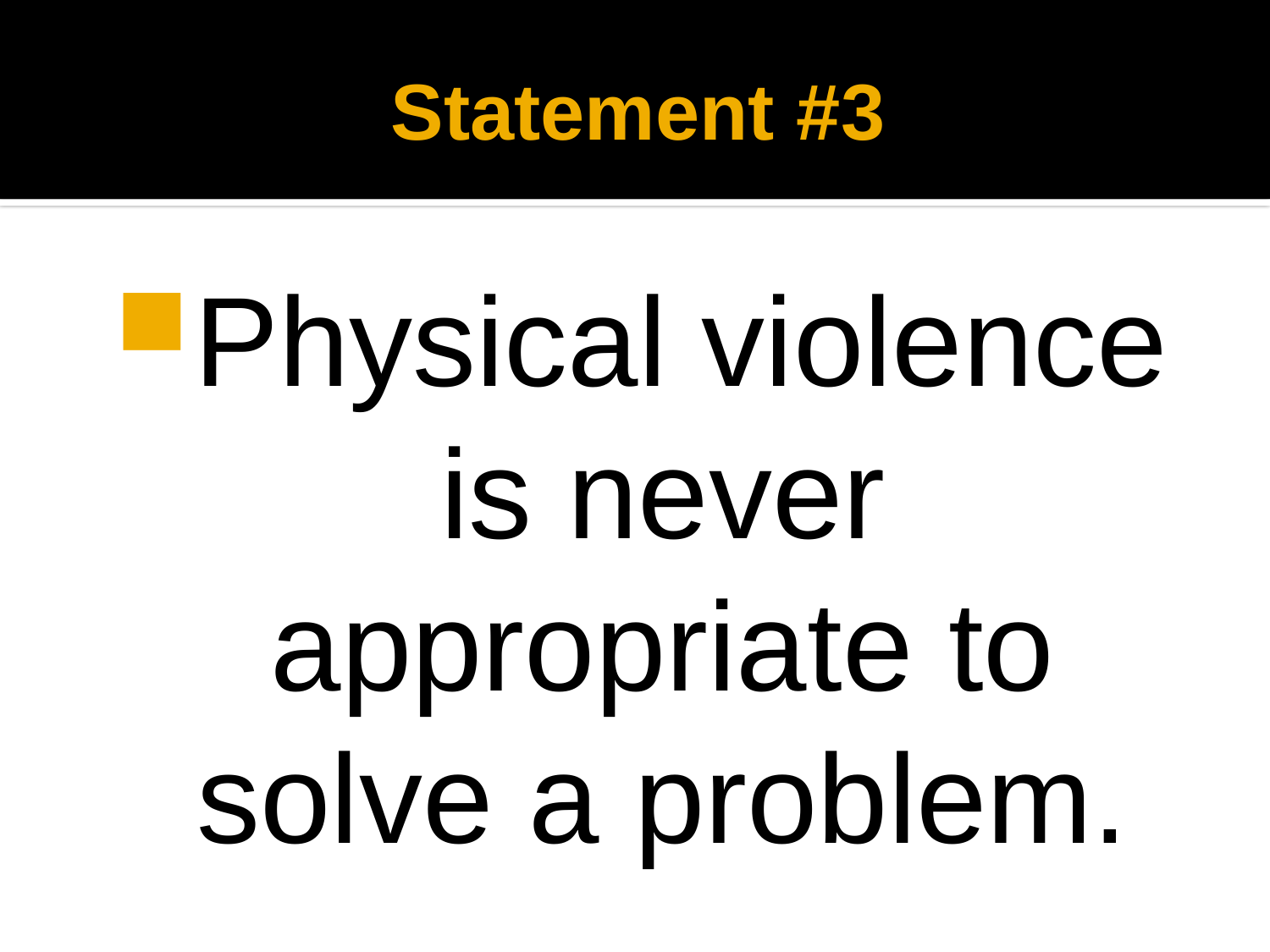

# Statement #3
Physical violence is never appropriate to solve a problem.